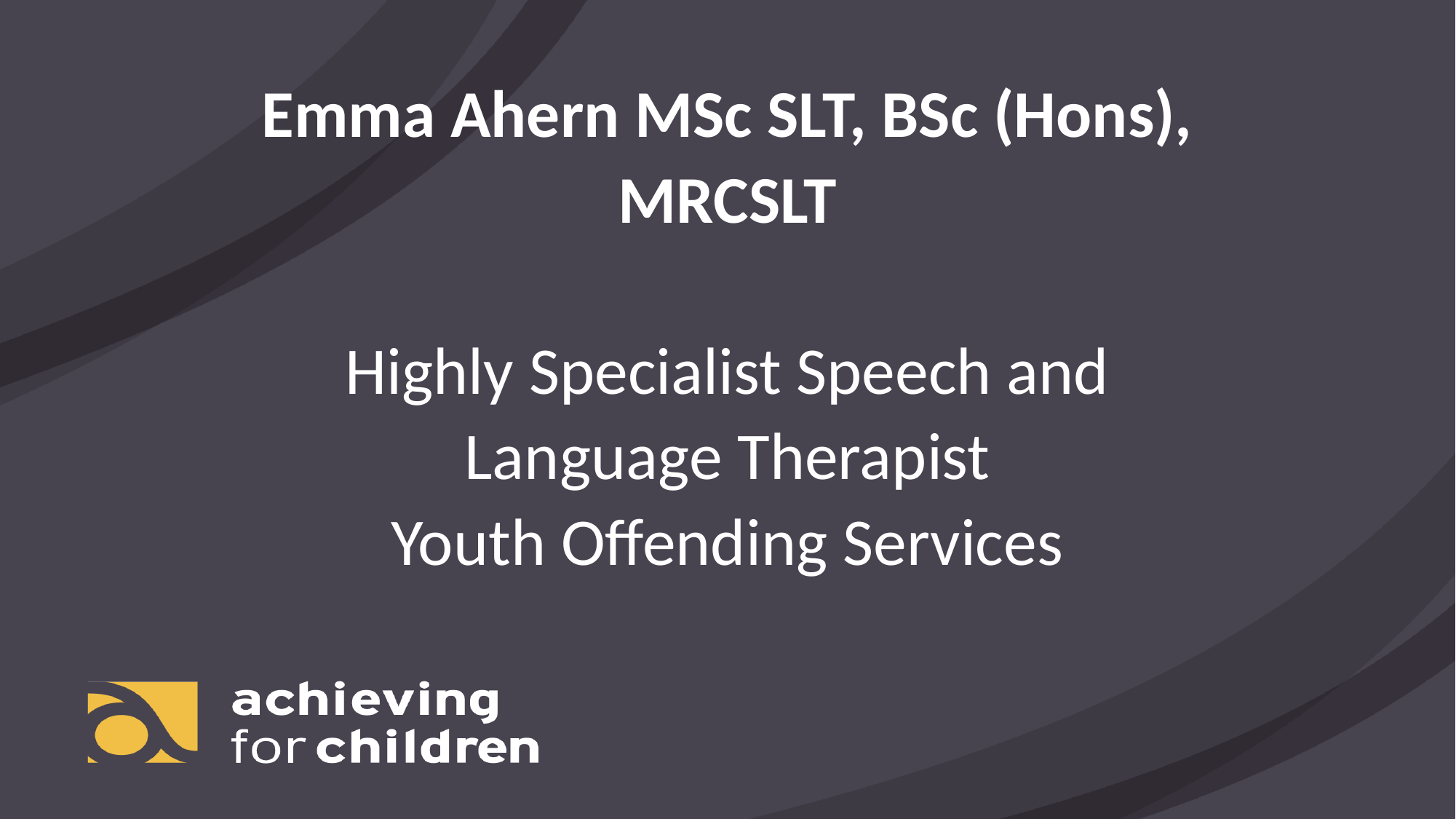

Emma Ahern MSc SLT, BSc (Hons), MRCSLT
 
Highly Specialist Speech and Language Therapist
Youth Offending Services